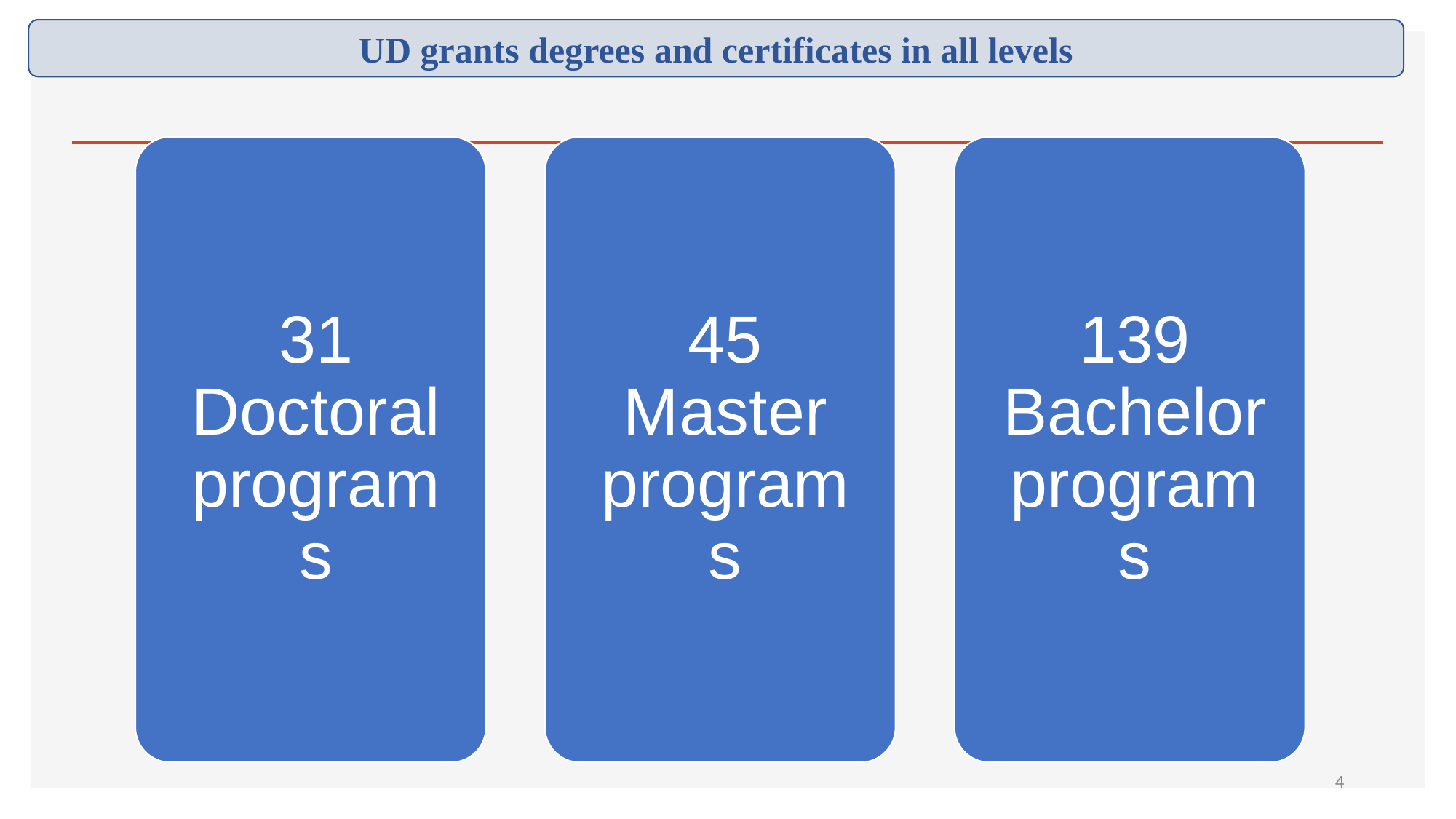

UD grants degrees and certificates in all levels
31 Doctoral programs
45 Master programs
139 Bachelor programs
4